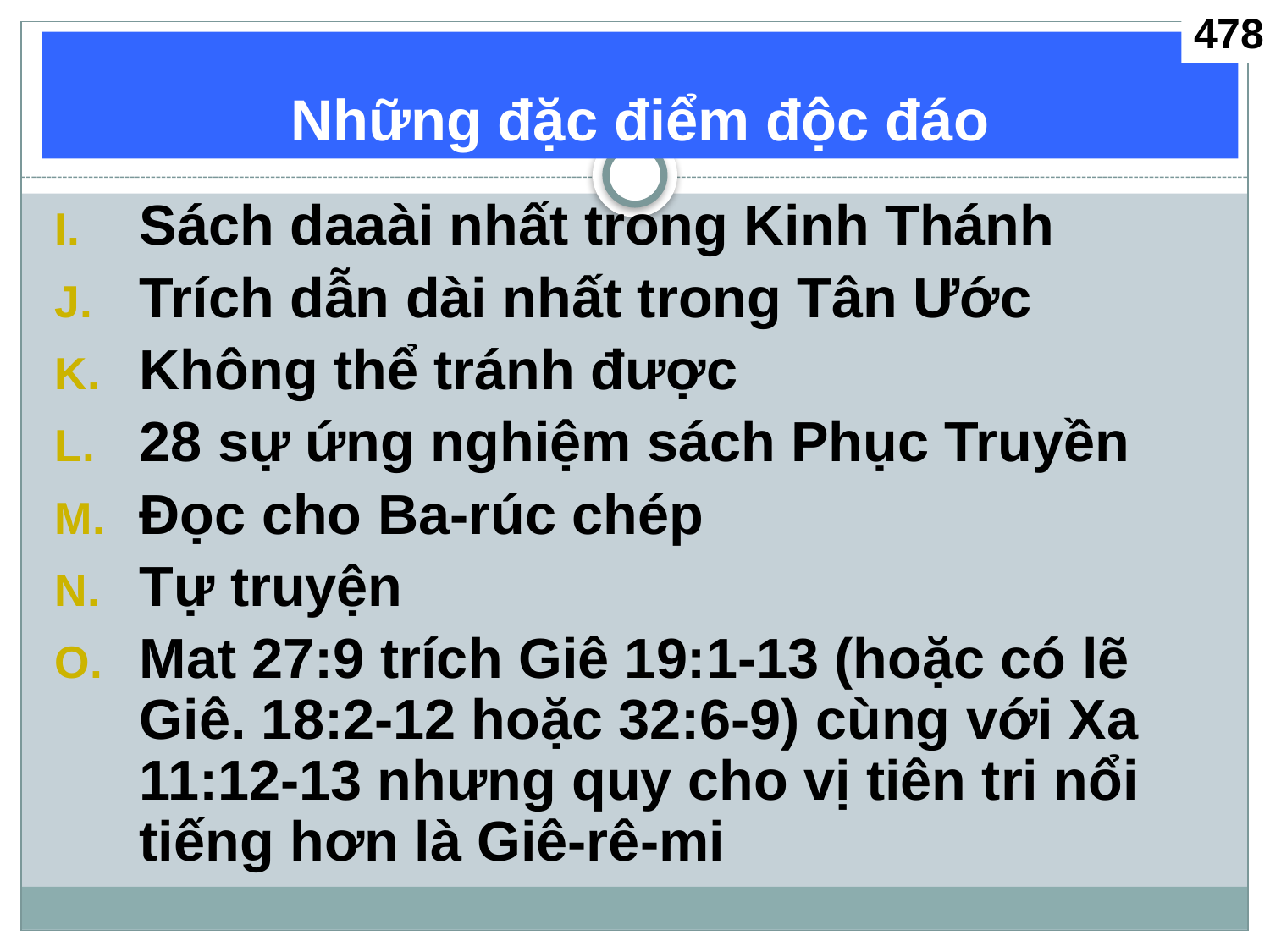

478
# Những đặc điểm độc đáo
Sách daaài nhất trong Kinh Thánh
Trích dẫn dài nhất trong Tân Ước
Không thể tránh được
28 sự ứng nghiệm sách Phục Truyền
Đọc cho Ba-rúc chép
Tự truyện
Mat 27:9 trích Giê 19:1-13 (hoặc có lẽ Giê. 18:2-12 hoặc 32:6-9) cùng với Xa 11:12-13 nhưng quy cho vị tiên tri nổi tiếng hơn là Giê-rê-mi